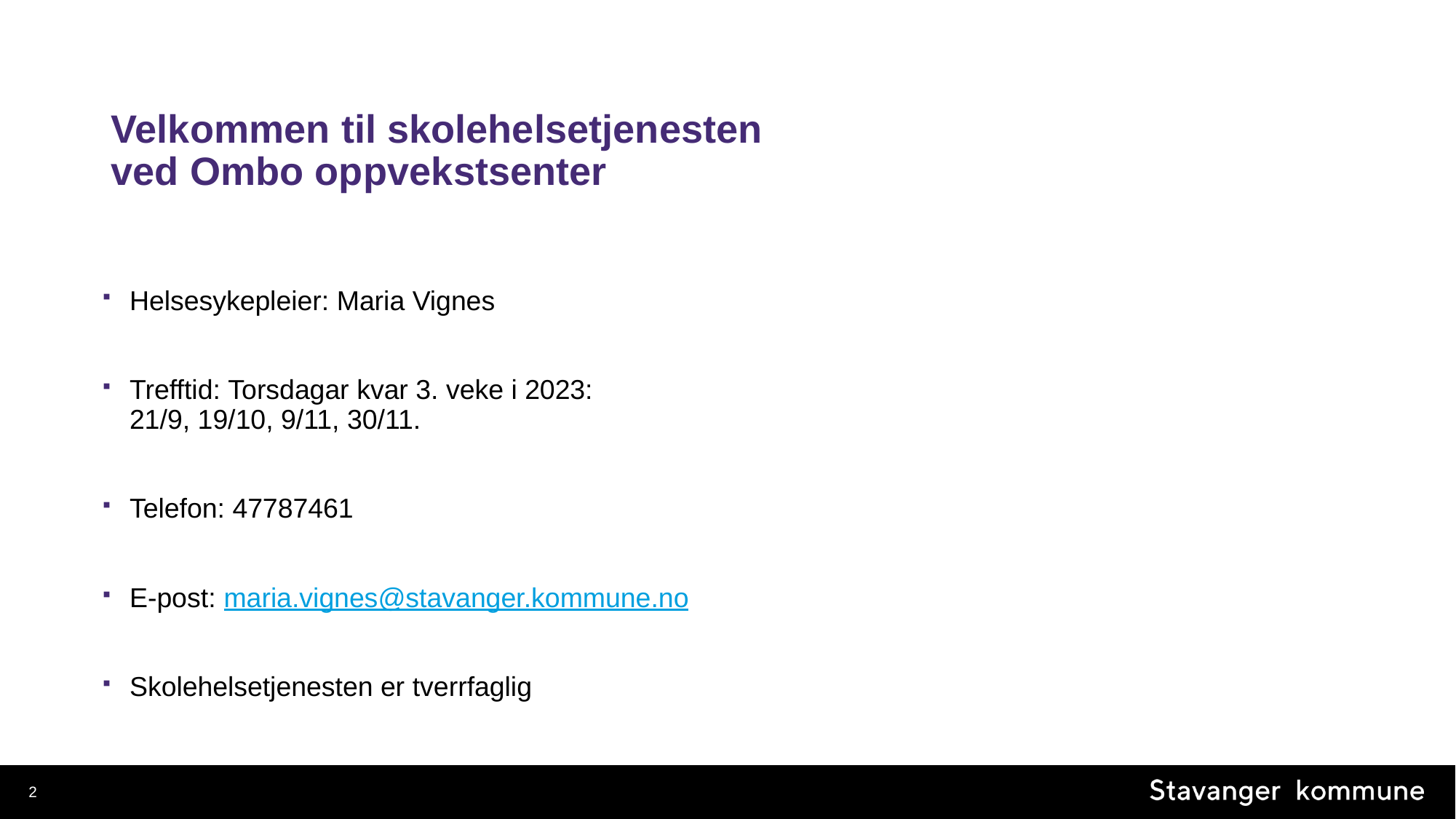

# Velkommen til skolehelsetjenesten ved Ombo oppvekstsenter
Helsesykepleier: Maria Vignes

Trefftid: Torsdagar kvar 3. veke i 2023:
21/9, 19/10, 9/11, 30/11.

Telefon: 47787461

E-post: maria.vignes@stavanger.kommune.no

Skolehelsetjenesten er tverrfaglig

2